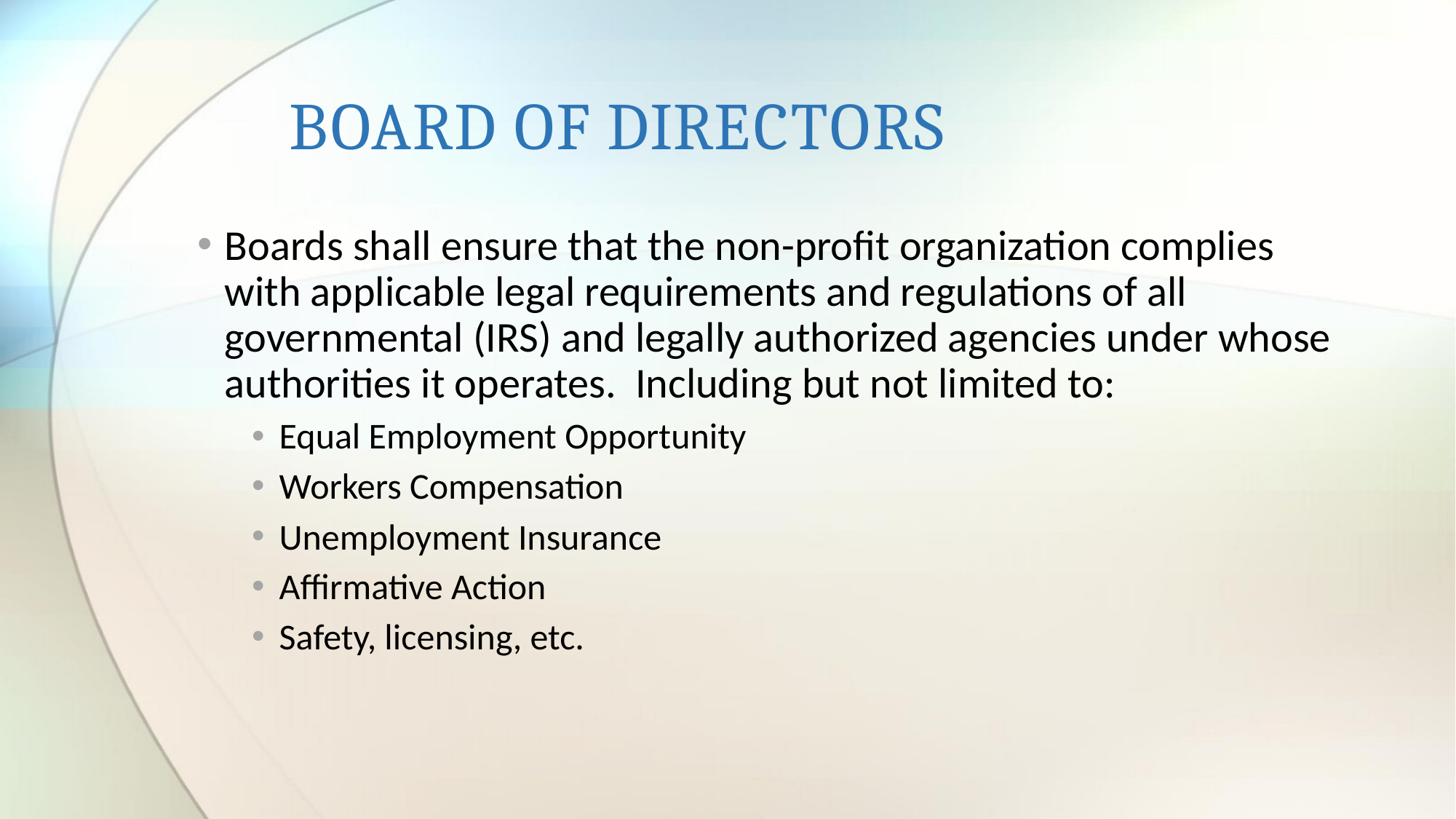

# BOARD OF DIRECTORS
Boards shall ensure that the non-profit organization complies with applicable legal requirements and regulations of all governmental (IRS) and legally authorized agencies under whose authorities it operates.  Including but not limited to:
Equal Employment Opportunity
Workers Compensation
Unemployment Insurance
Affirmative Action
Safety, licensing, etc.